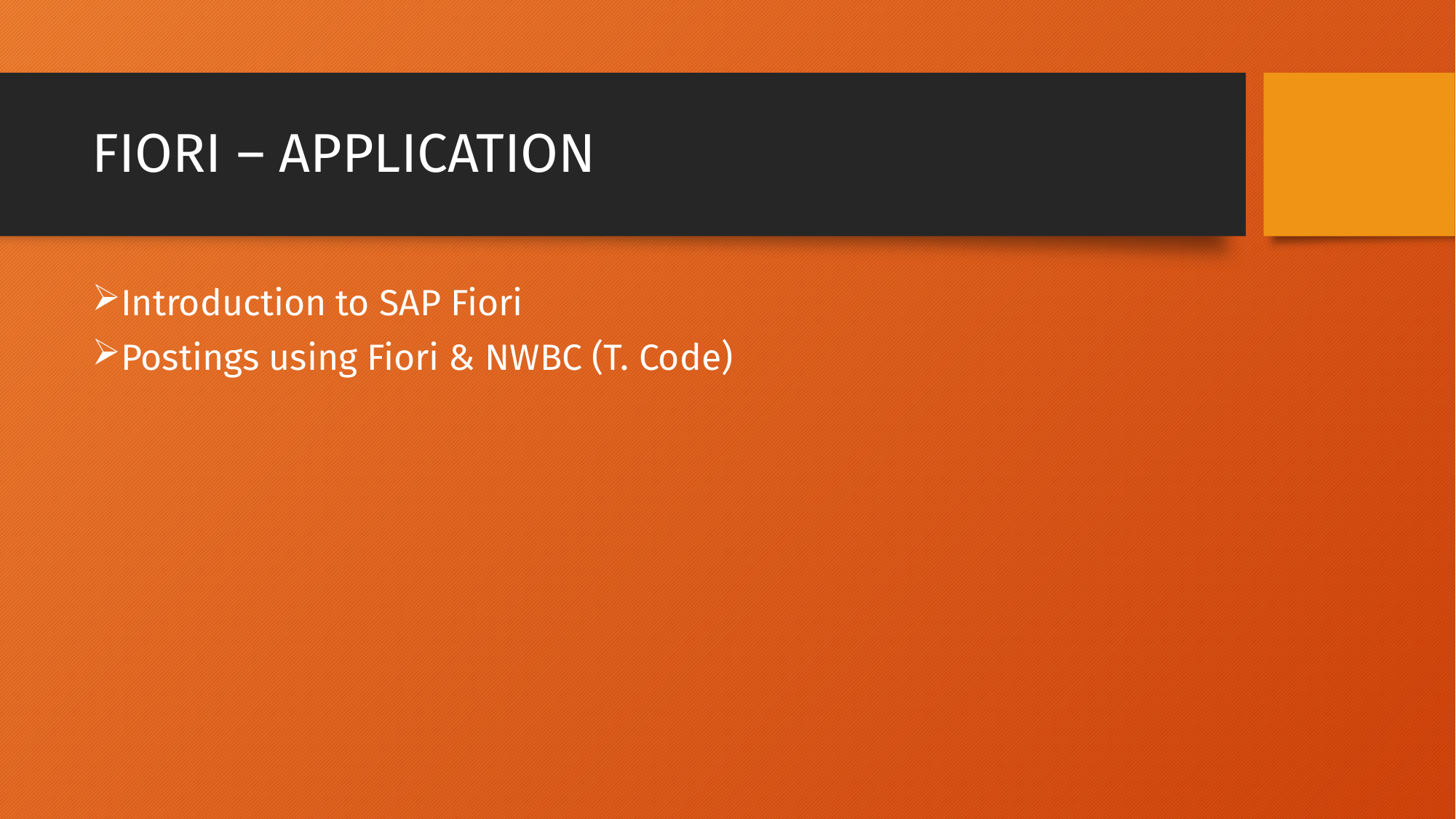

# FIORI – APPLICATION
Introduction to SAP Fiori
Postings using Fiori & NWBC (T. Code)